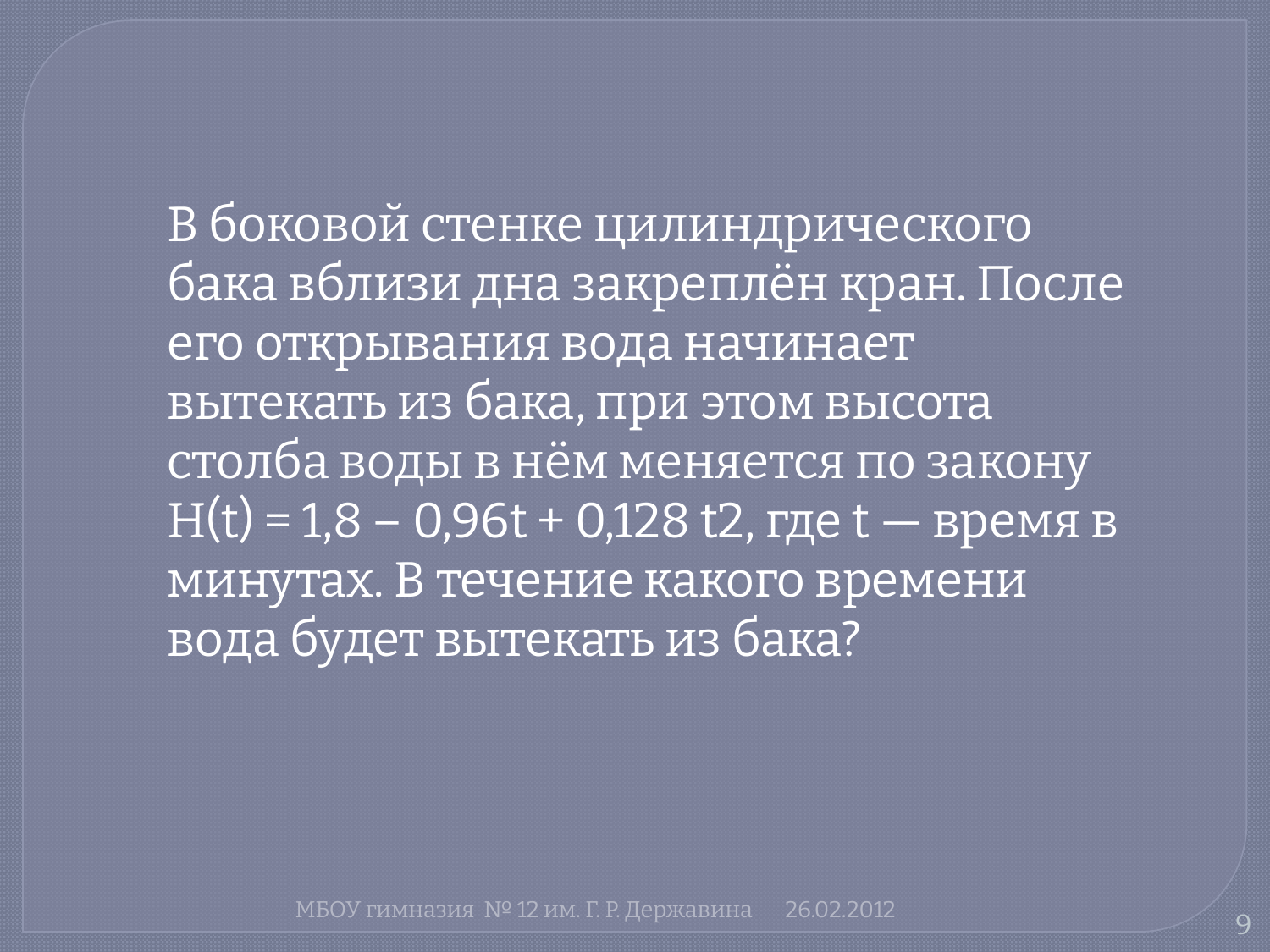

В боковой стенке цилиндрического бака вблизи дна закреплён кран. После его открывания вода начинает вытекать из бака, при этом высота столба воды в нём меняется по закону H(t) = 1,8 – 0,96t + 0,128 t2, где t — время в минутах. В течение какого времени вода будет вытекать из бака?
МБОУ гимназия  № 12 им. Г. Р. Державина
26.02.2012
9